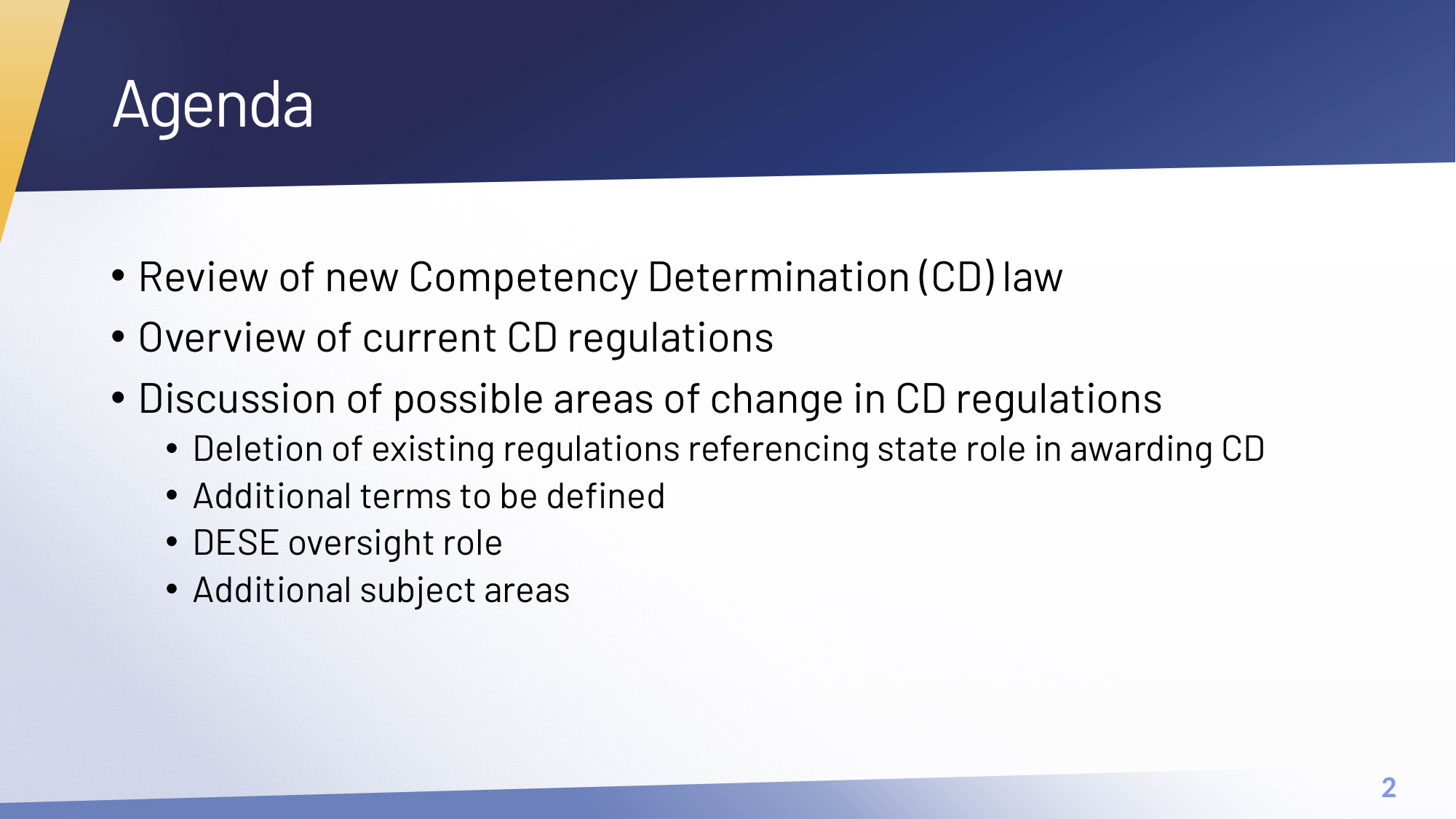

# Agenda
Review of new Competency Determination (CD) law
Overview of current CD regulations
Discussion of possible areas of change in CD regulations
Deletion of existing regulations referencing state role in awarding CD
Additional terms to be defined
DESE oversight role
Additional subject areas